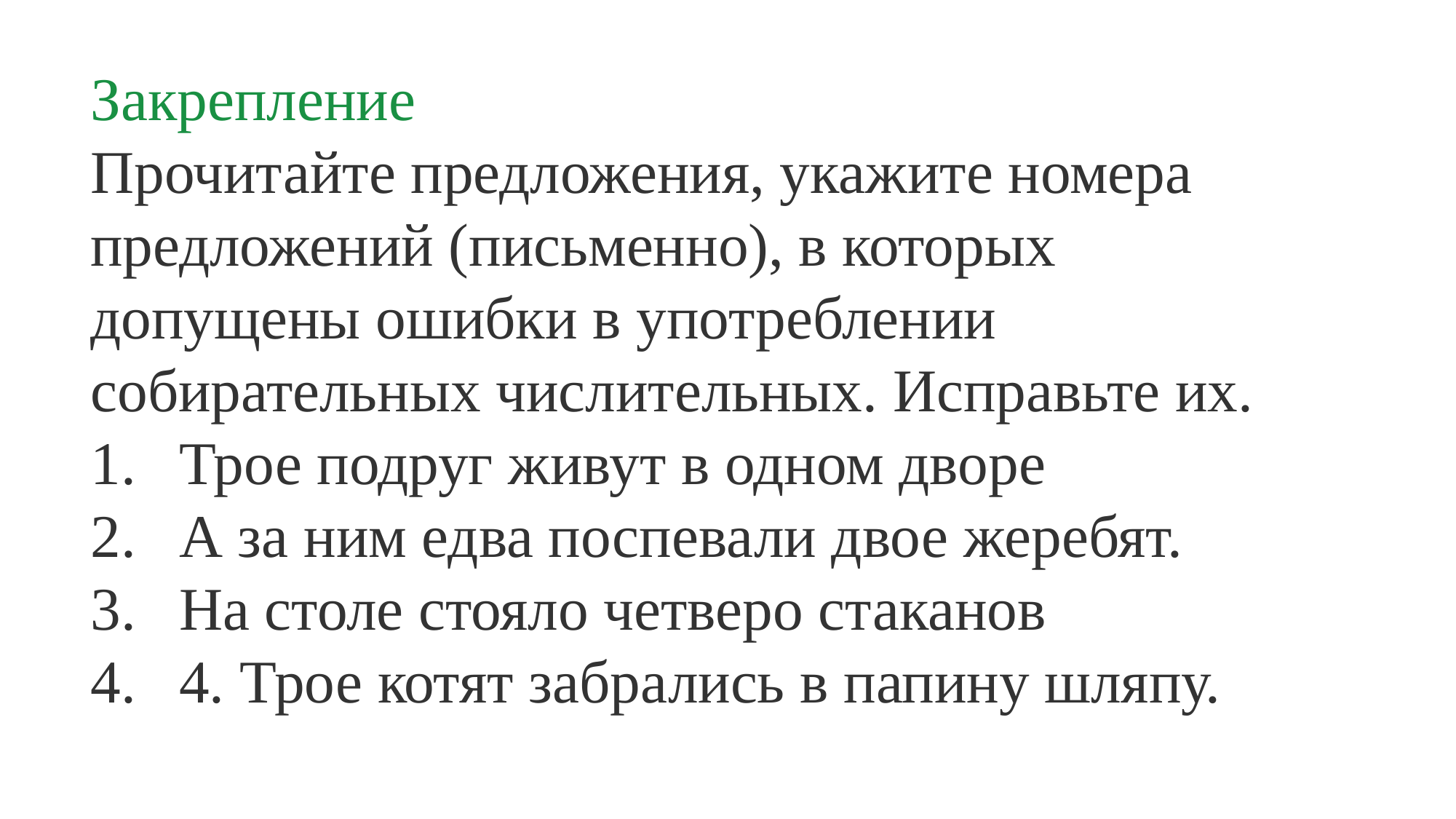

Закрепление
Прочитайте предложения, укажите номера предложений (письменно), в которых допущены ошибки в употреблении собирательных числительных. Исправьте их.
Трое подруг живут в одном дворе
А за ним едва поспевали двое жеребят.
На столе стояло четверо стаканов
4. Трое котят забрались в папину шляпу.